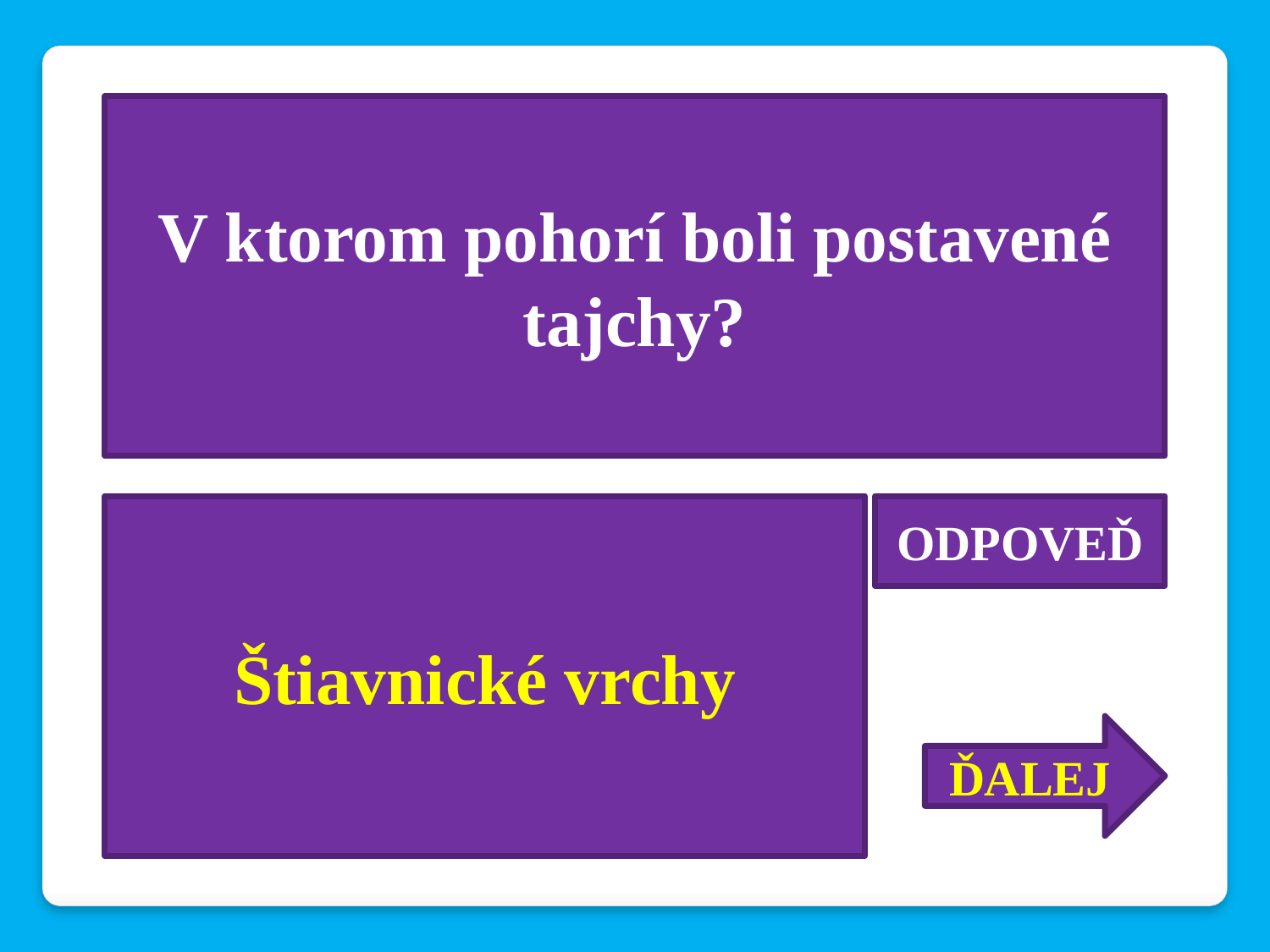

V ktorom pohorí boli postavené tajchy?
Štiavnické vrchy
ODPOVEĎ
ĎALEJ